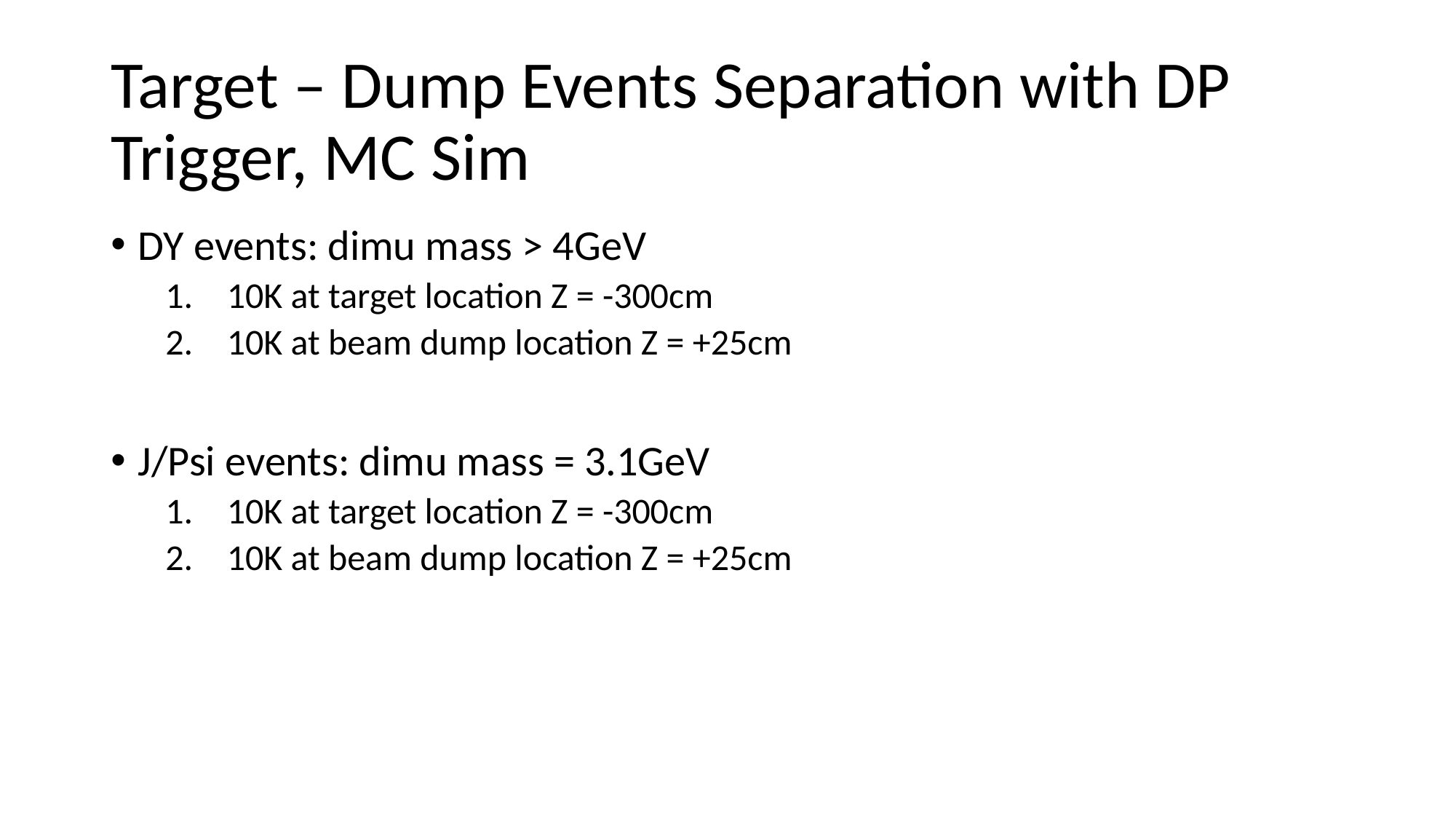

# Target – Dump Events Separation with DP Trigger, MC Sim
DY events: dimu mass > 4GeV
10K at target location Z = -300cm
10K at beam dump location Z = +25cm

J/Psi events: dimu mass = 3.1GeV
10K at target location Z = -300cm
10K at beam dump location Z = +25cm